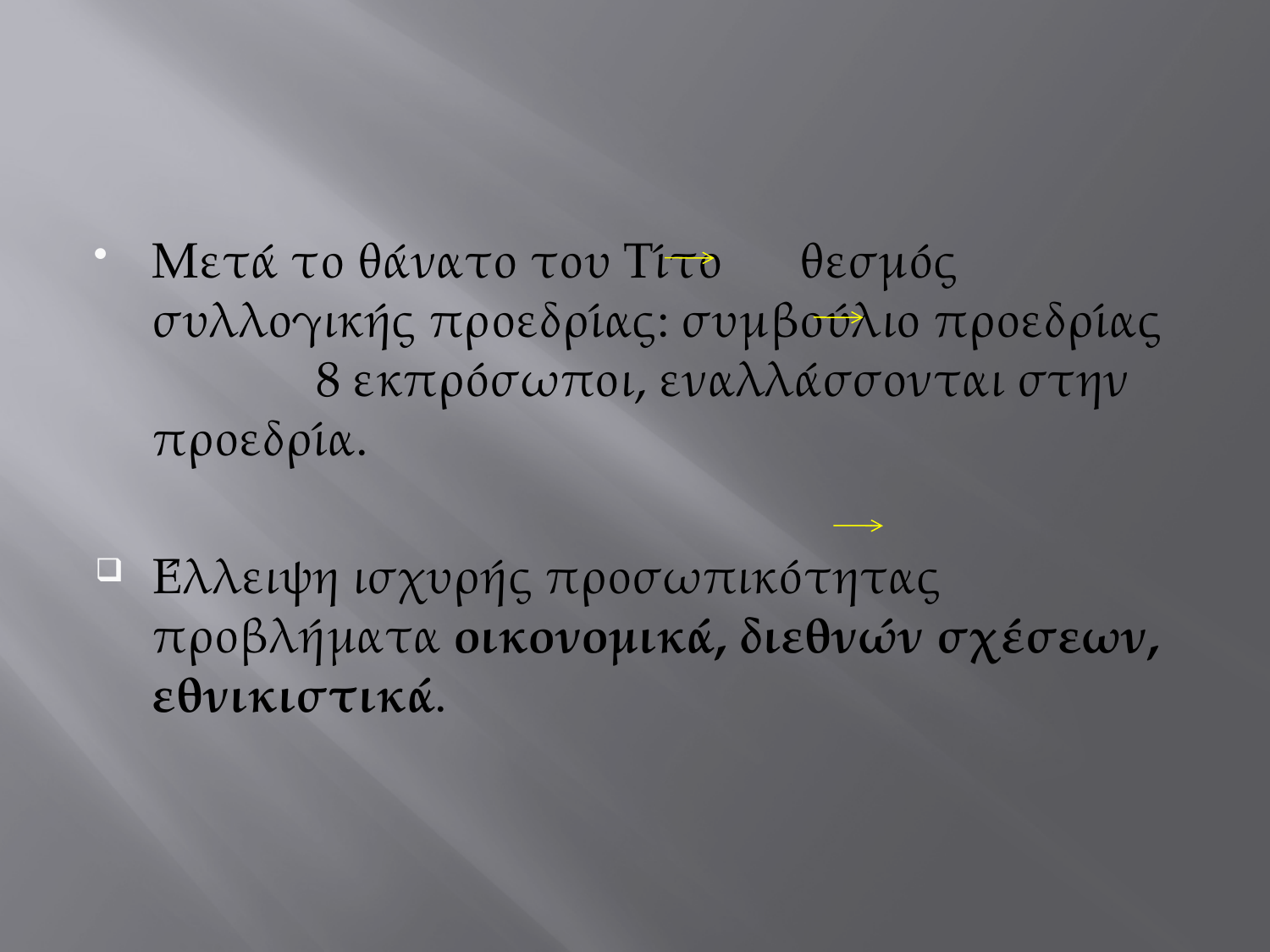

#
Μετά το θάνατο του Τίτο 	 θεσμός συλλογικής προεδρίας: συμβούλιο προεδρίας  	   8 εκπρόσωποι, εναλλάσσονται στην προεδρία.

Έλλειψη ισχυρής προσωπικότητας	     προβλήματα οικονομικά, διεθνών σχέσεων, εθνικιστικά.